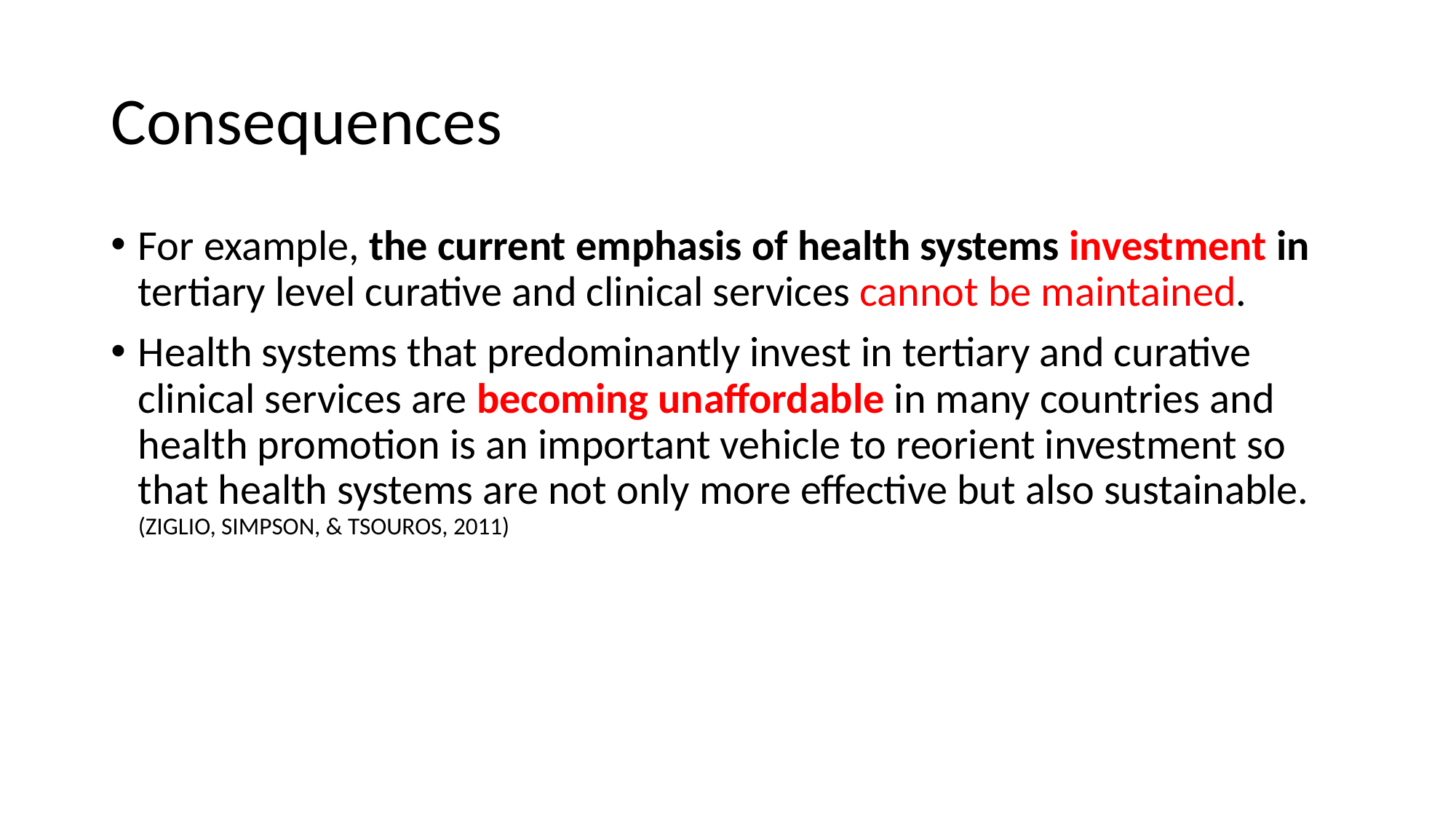

# Consequences
For example, the current emphasis of health systems investment in tertiary level curative and clinical services cannot be maintained.
Health systems that predominantly invest in tertiary and curative clinical services are becoming unaffordable in many countries and health promotion is an important vehicle to reorient investment so that health systems are not only more effective but also sustainable. (ZIGLIO, SIMPSON, & TSOUROS, 2011)